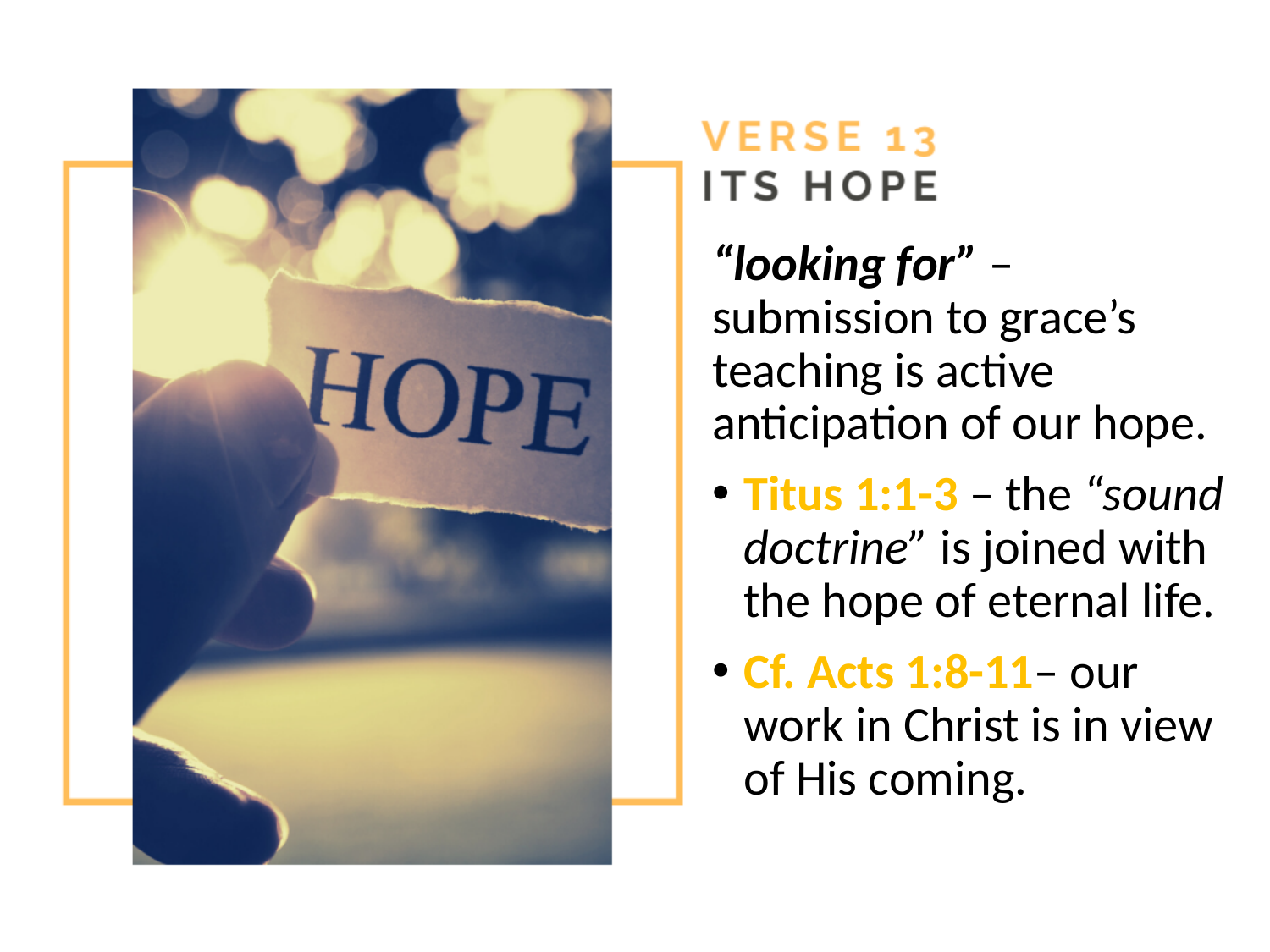

“looking for” – submission to grace’s teaching is active anticipation of our hope.
Titus 1:1-3 – the “sound doctrine” is joined with the hope of eternal life.
Cf. Acts 1:8-11– our work in Christ is in view of His coming.